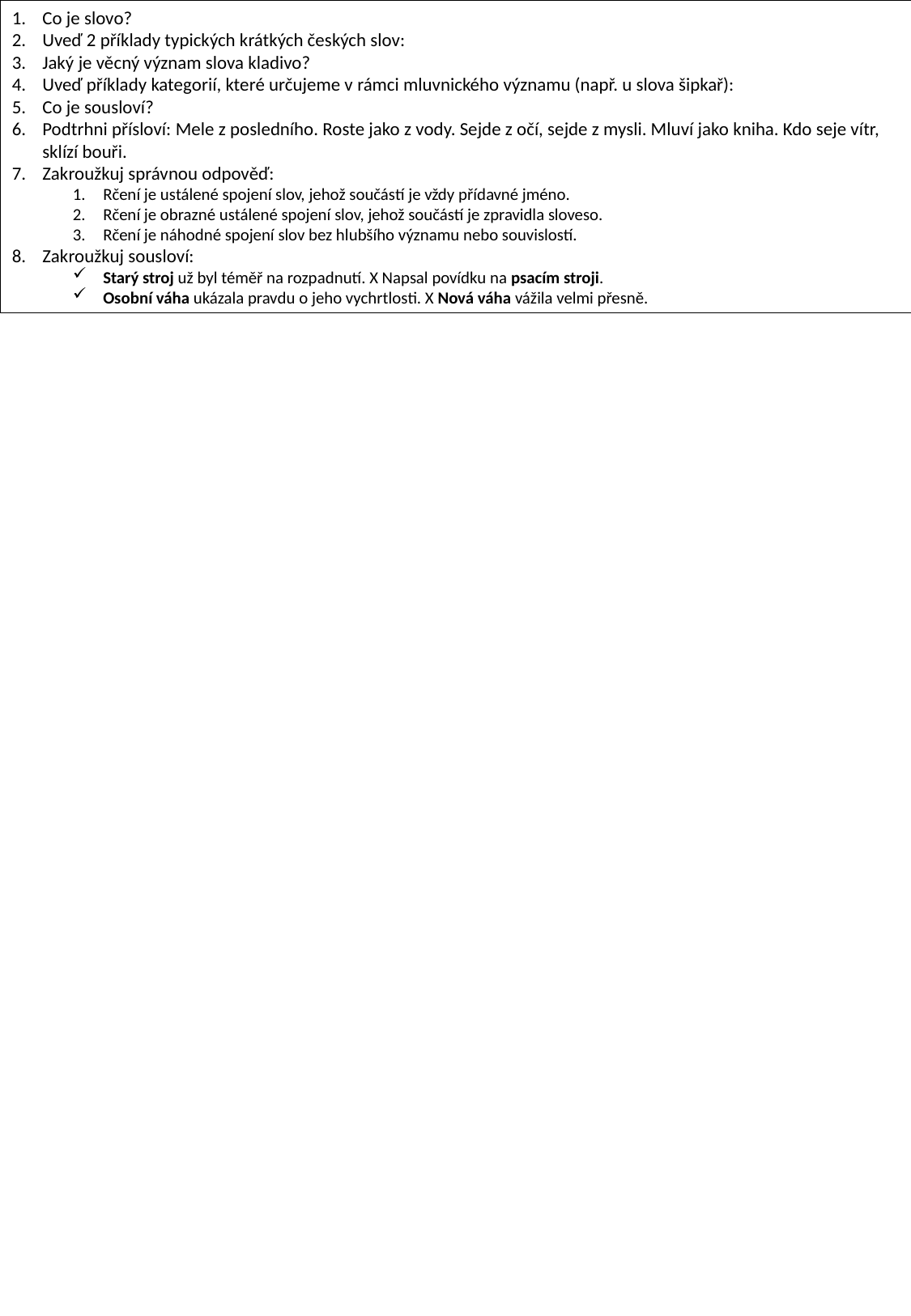

Co je slovo?
Uveď 2 příklady typických krátkých českých slov:
Jaký je věcný význam slova kladivo?
Uveď příklady kategorií, které určujeme v rámci mluvnického významu (např. u slova šipkař):
Co je sousloví?
Podtrhni přísloví: Mele z posledního. Roste jako z vody. Sejde z očí, sejde z mysli. Mluví jako kniha. Kdo seje vítr, sklízí bouři.
Zakroužkuj správnou odpověď:
Rčení je ustálené spojení slov, jehož součástí je vždy přídavné jméno.
Rčení je obrazné ustálené spojení slov, jehož součástí je zpravidla sloveso.
Rčení je náhodné spojení slov bez hlubšího významu nebo souvislostí.
Zakroužkuj sousloví:
Starý stroj už byl téměř na rozpadnutí. X Napsal povídku na psacím stroji.
Osobní váha ukázala pravdu o jeho vychrtlosti. X Nová váha vážila velmi přesně.